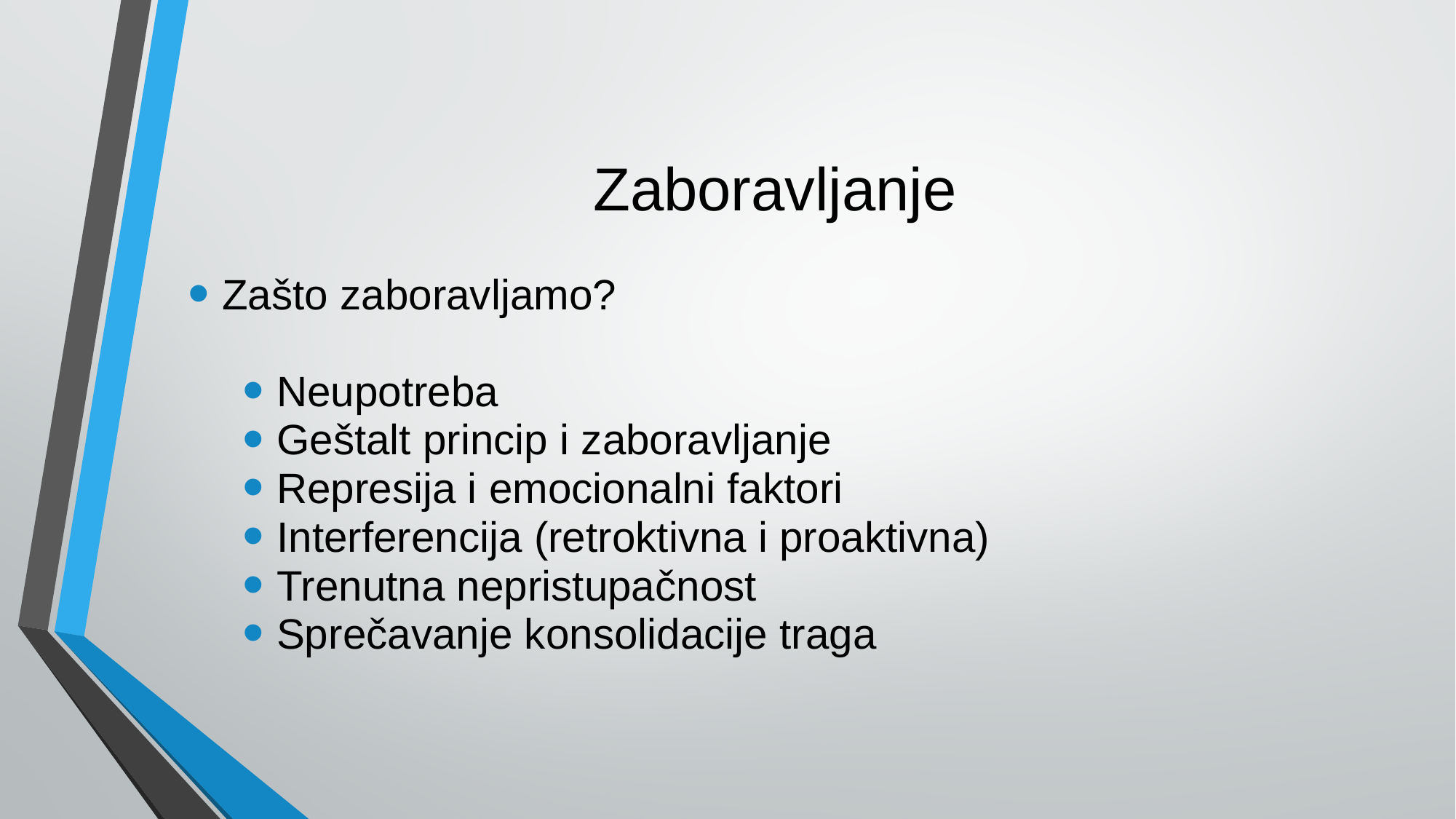

# Zaboravljanje
Zašto zaboravljamo?

Neupotreba
Geštalt princip i zaboravljanje
Represija i emocionalni faktori
Interferencija (retroktivna i proaktivna)
Trenutna nepristupačnost
Sprečavanje konsolidacije traga